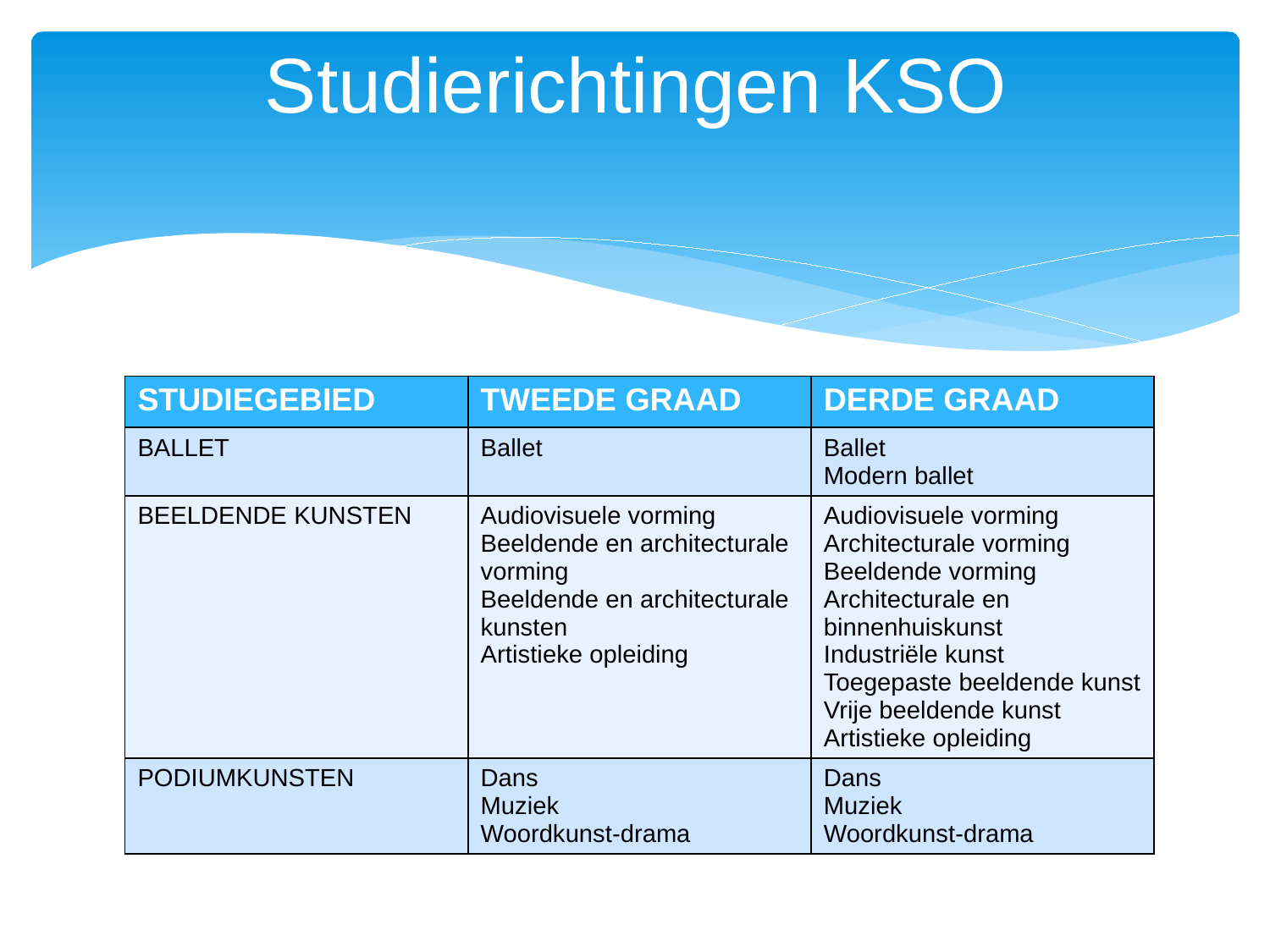

# Studierichtingen KSO
| STUDIEGEBIED | TWEEDE GRAAD | DERDE GRAAD |
| --- | --- | --- |
| BALLET | Ballet | Ballet Modern ballet |
| BEELDENDE KUNSTEN | Audiovisuele vorming Beeldende en architecturale vorming Beeldende en architecturale kunsten Artistieke opleiding | Audiovisuele vorming Architecturale vorming Beeldende vorming Architecturale en binnenhuiskunst Industriële kunst Toegepaste beeldende kunst Vrije beeldende kunst Artistieke opleiding |
| PODIUMKUNSTEN | Dans Muziek Woordkunst-drama | Dans Muziek Woordkunst-drama |